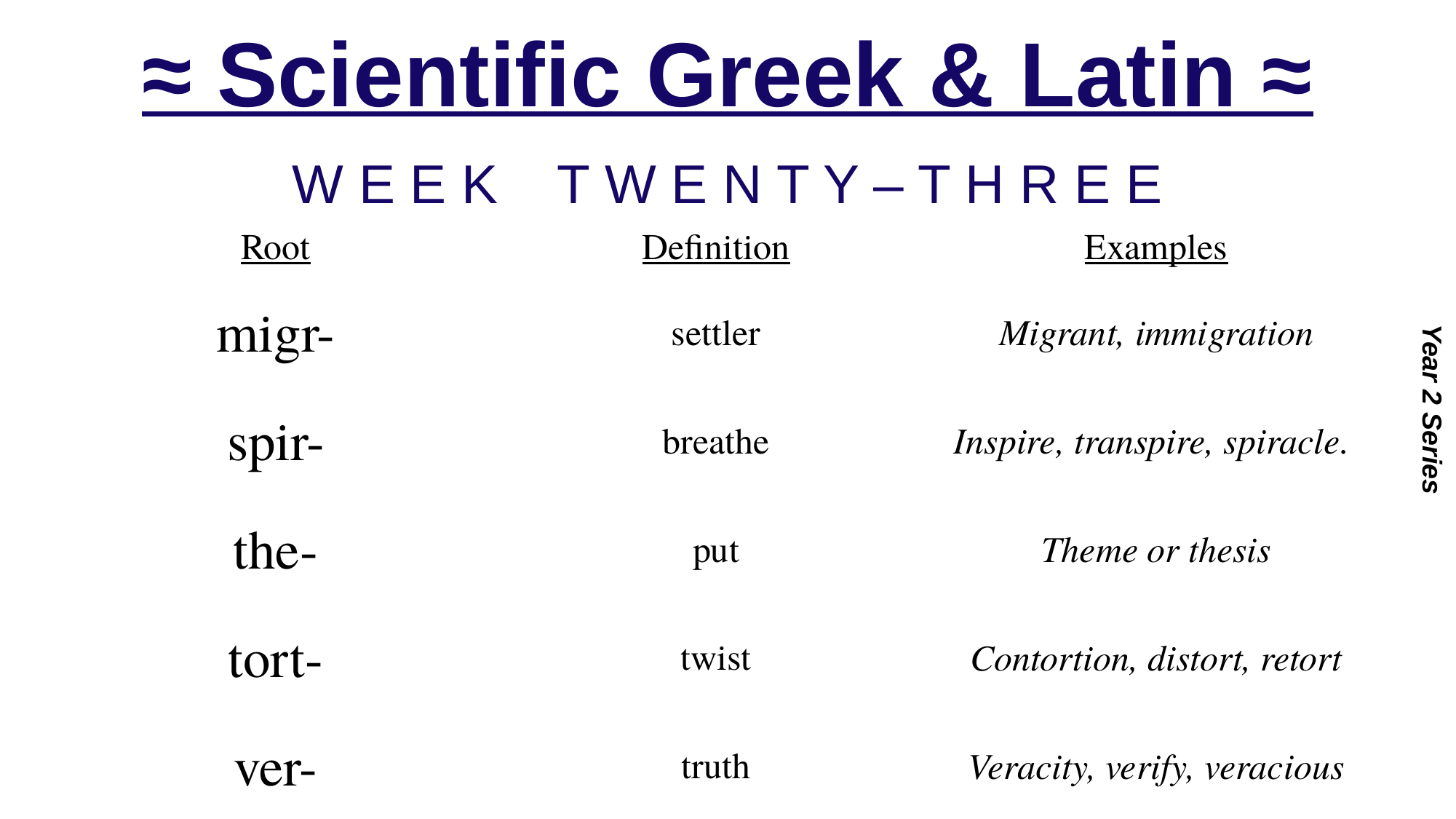

# ≈ Scientific Greek & Latin ≈
Year 2 Series
W E E K    T W E N T Y – T H R E E
| Root | Definition | Examples |
| --- | --- | --- |
| migr- | settler | Migrant, immigration |
| spir- | breathe | Inspire, transpire, spiracle. |
| the- | put | Theme or thesis |
| tort- | twist | Contortion, distort, retort |
| ver- | truth | Veracity, verify, veracious |